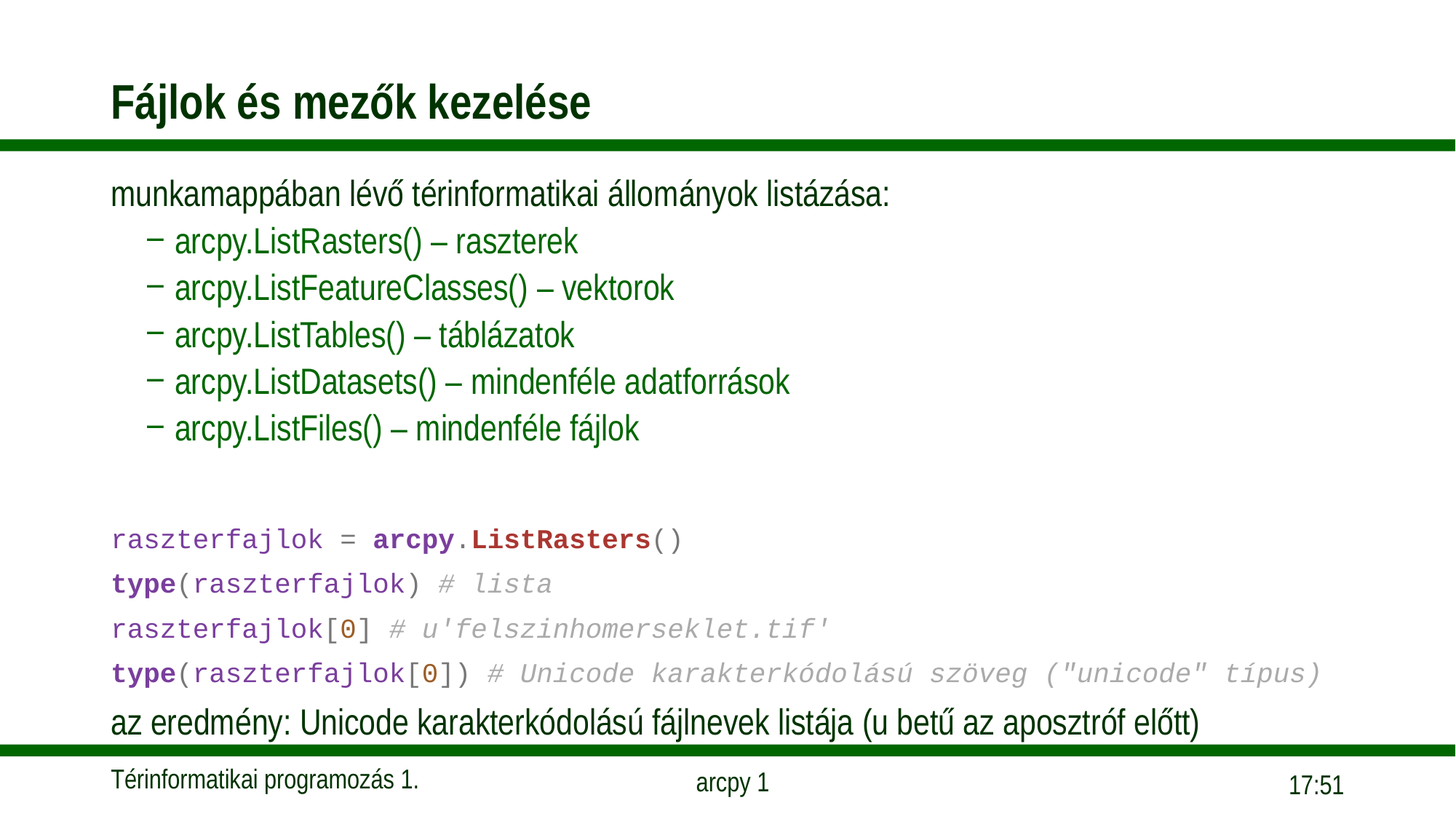

# Fájlok és mezők kezelése
munkamappában lévő térinformatikai állományok listázása:
arcpy.ListRasters() – raszterek
arcpy.ListFeatureClasses() – vektorok
arcpy.ListTables() – táblázatok
arcpy.ListDatasets() – mindenféle adatforrások
arcpy.ListFiles() – mindenféle fájlok

raszterfajlok = arcpy.ListRasters()
type(raszterfajlok) # lista
raszterfajlok[0] # u'felszinhomerseklet.tif'
type(raszterfajlok[0]) # Unicode karakterkódolású szöveg ("unicode" típus)
az eredmény: Unicode karakterkódolású fájlnevek listája (u betű az aposztróf előtt)

17:51